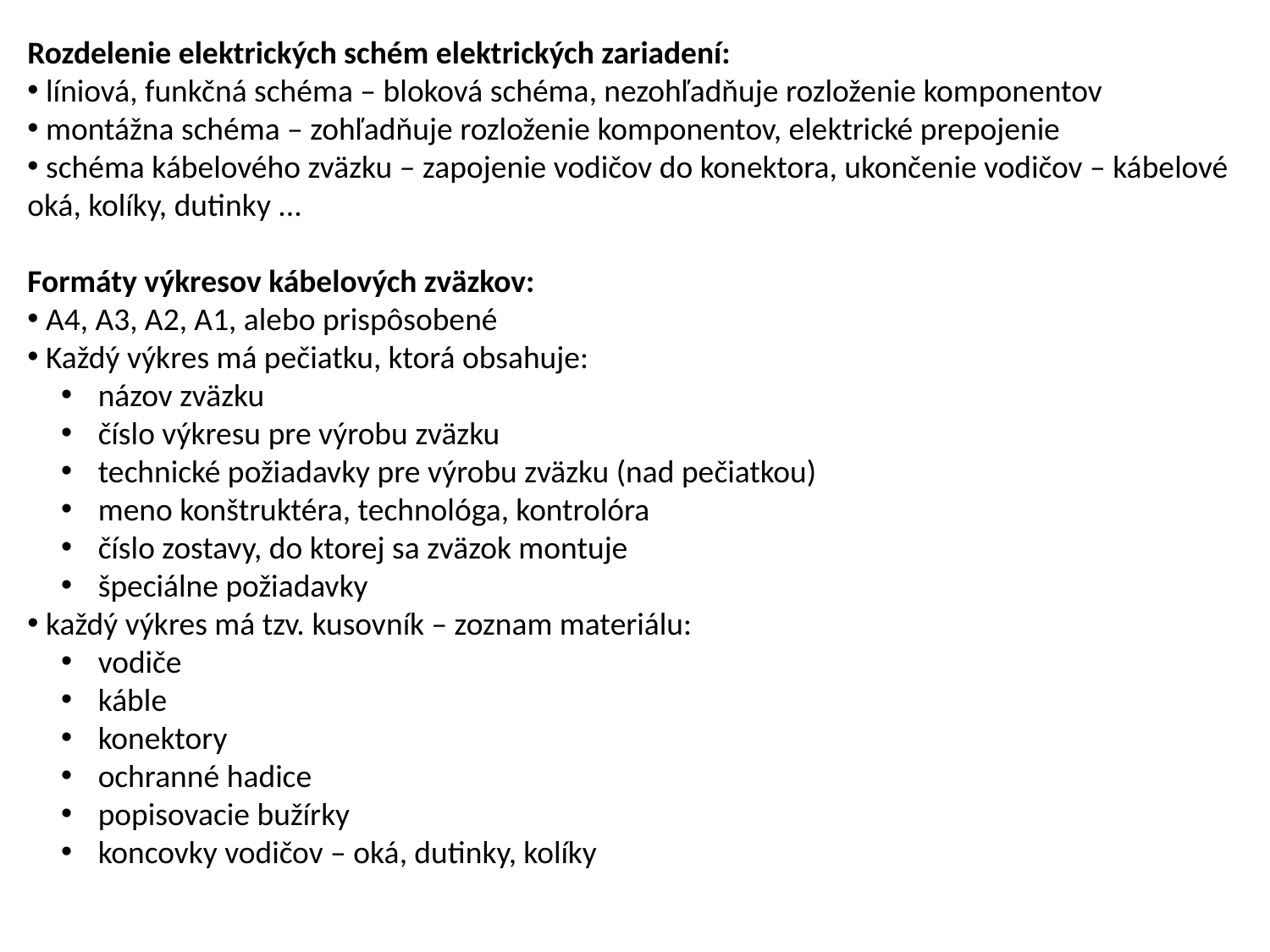

Rozdelenie elektrických schém elektrických zariadení:
 líniová, funkčná schéma – bloková schéma, nezohľadňuje rozloženie komponentov
 montážna schéma – zohľadňuje rozloženie komponentov, elektrické prepojenie
 schéma kábelového zväzku – zapojenie vodičov do konektora, ukončenie vodičov – kábelové oká, kolíky, dutinky ...

Formáty výkresov kábelových zväzkov:
 A4, A3, A2, A1, alebo prispôsobené
 Každý výkres má pečiatku, ktorá obsahuje:
 názov zväzku
 číslo výkresu pre výrobu zväzku
 technické požiadavky pre výrobu zväzku (nad pečiatkou)
 meno konštruktéra, technológa, kontrolóra
 číslo zostavy, do ktorej sa zväzok montuje
 špeciálne požiadavky
 každý výkres má tzv. kusovník – zoznam materiálu:
 vodiče
 káble
 konektory
 ochranné hadice
 popisovacie bužírky
 koncovky vodičov – oká, dutinky, kolíky